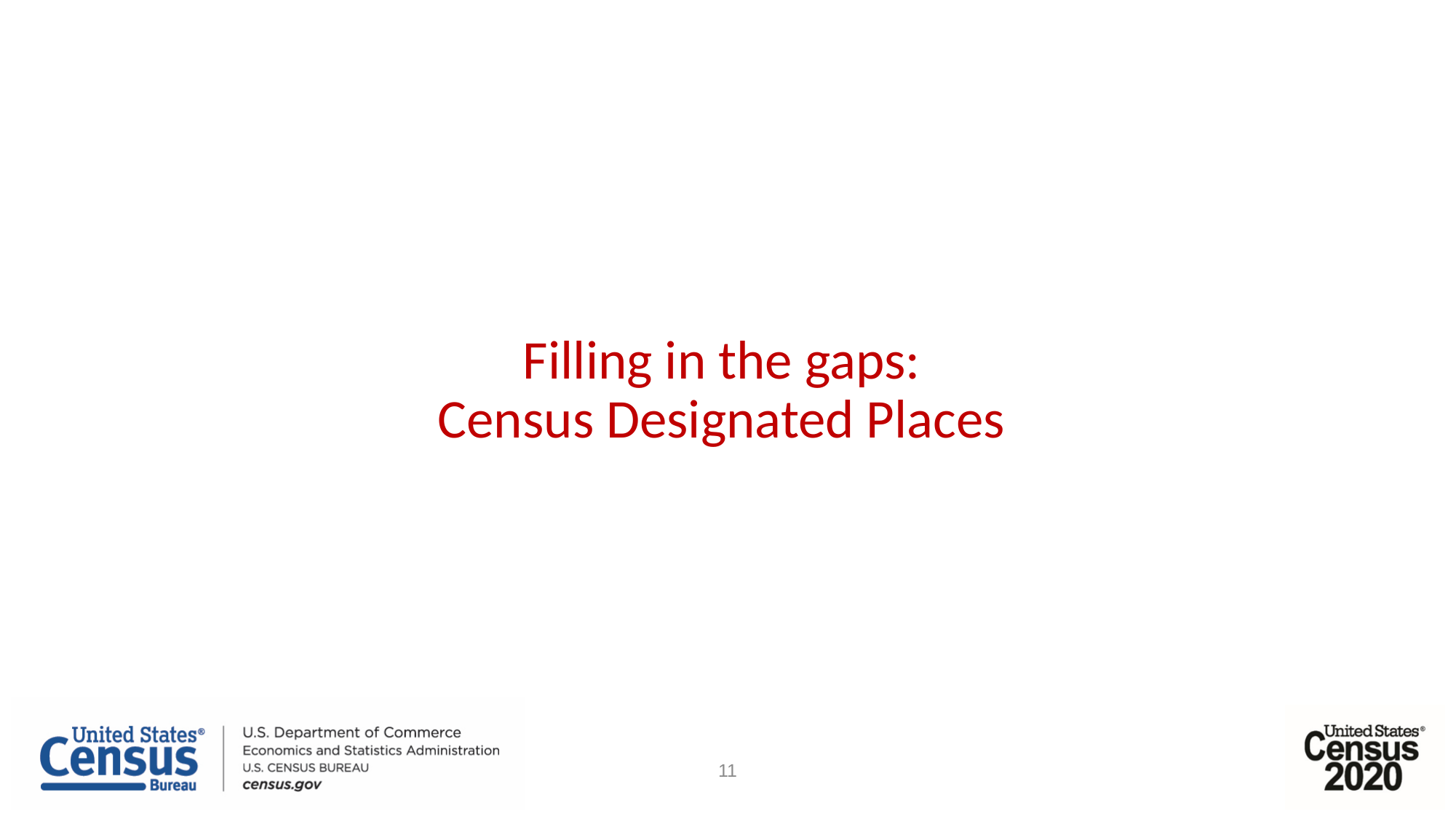

# Filling in the gaps: Census Designated Places
11